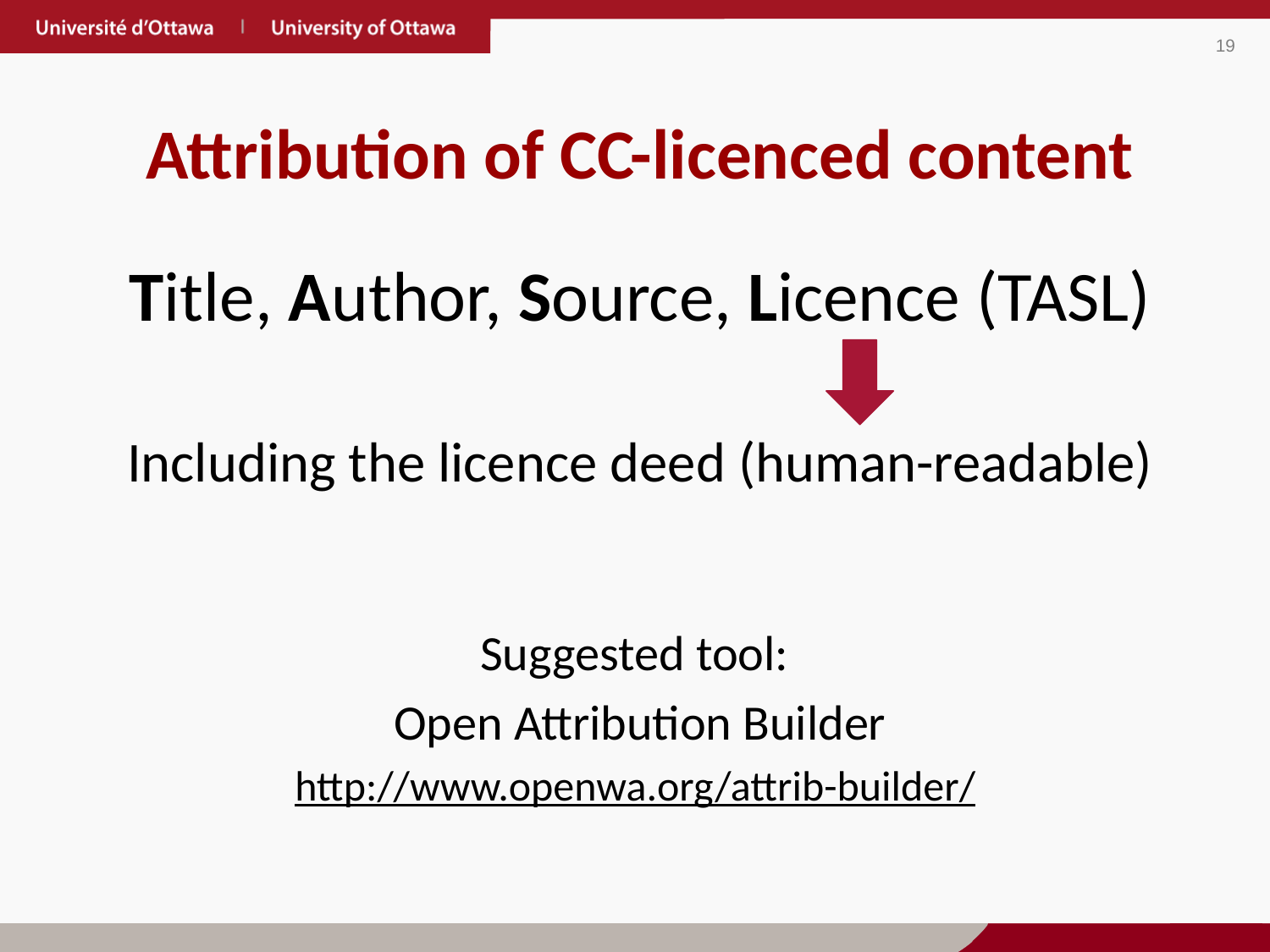

Attribution of CC-licenced content
Title, Author, Source, Licence (TASL)

Including the licence deed (human-readable)

Suggested tool:
Open Attribution Builder
http://www.openwa.org/attrib-builder/